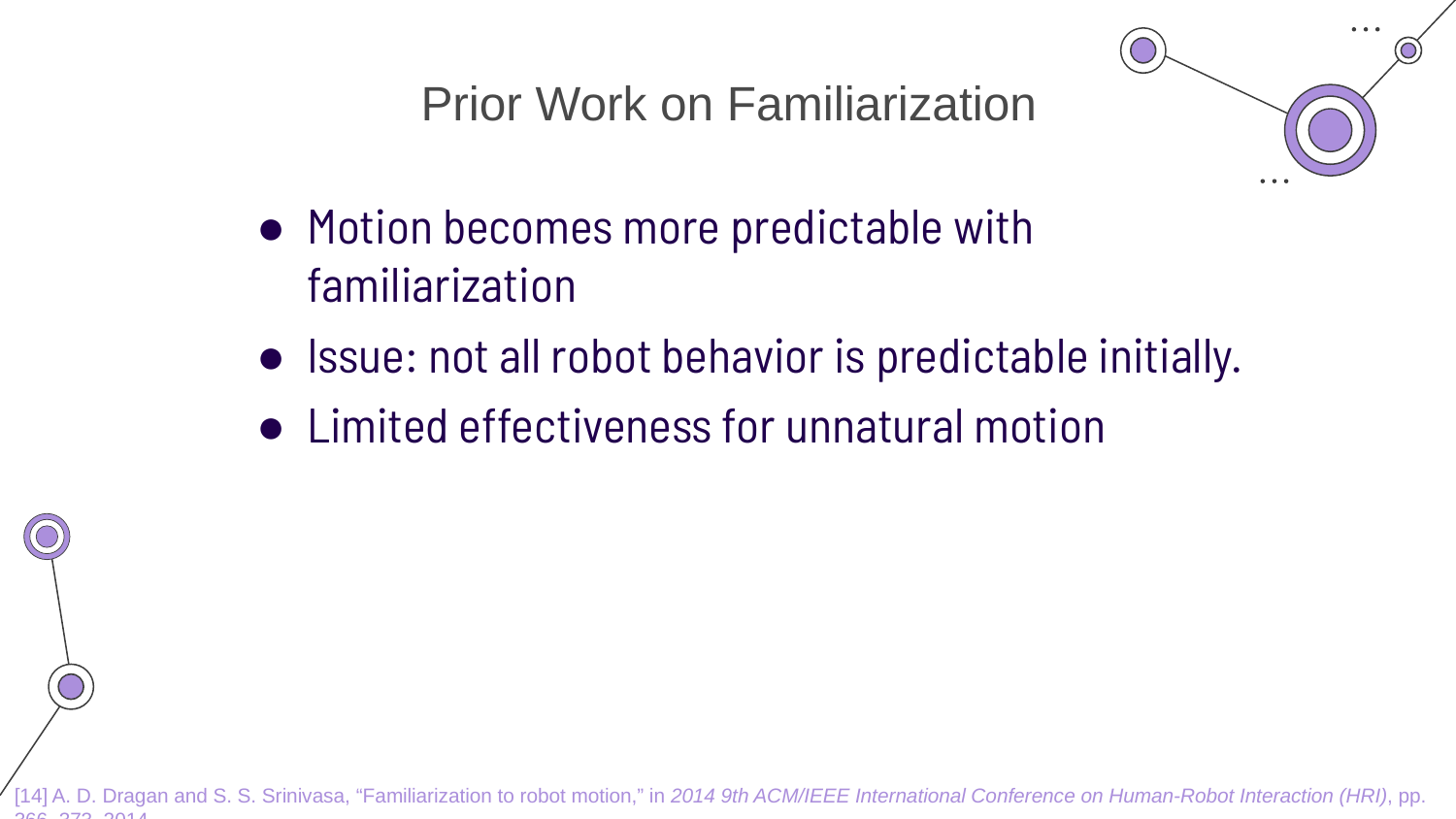

# Prior Work on Familiarization
Motion becomes more predictable with familiarization
Issue: not all robot behavior is predictable initially.
Limited effectiveness for unnatural motion
[14] A. D. Dragan and S. S. Srinivasa, “Familiarization to robot motion,” in 2014 9th ACM/IEEE International Conference on Human-Robot Interaction (HRI), pp. 366–373, 2014.